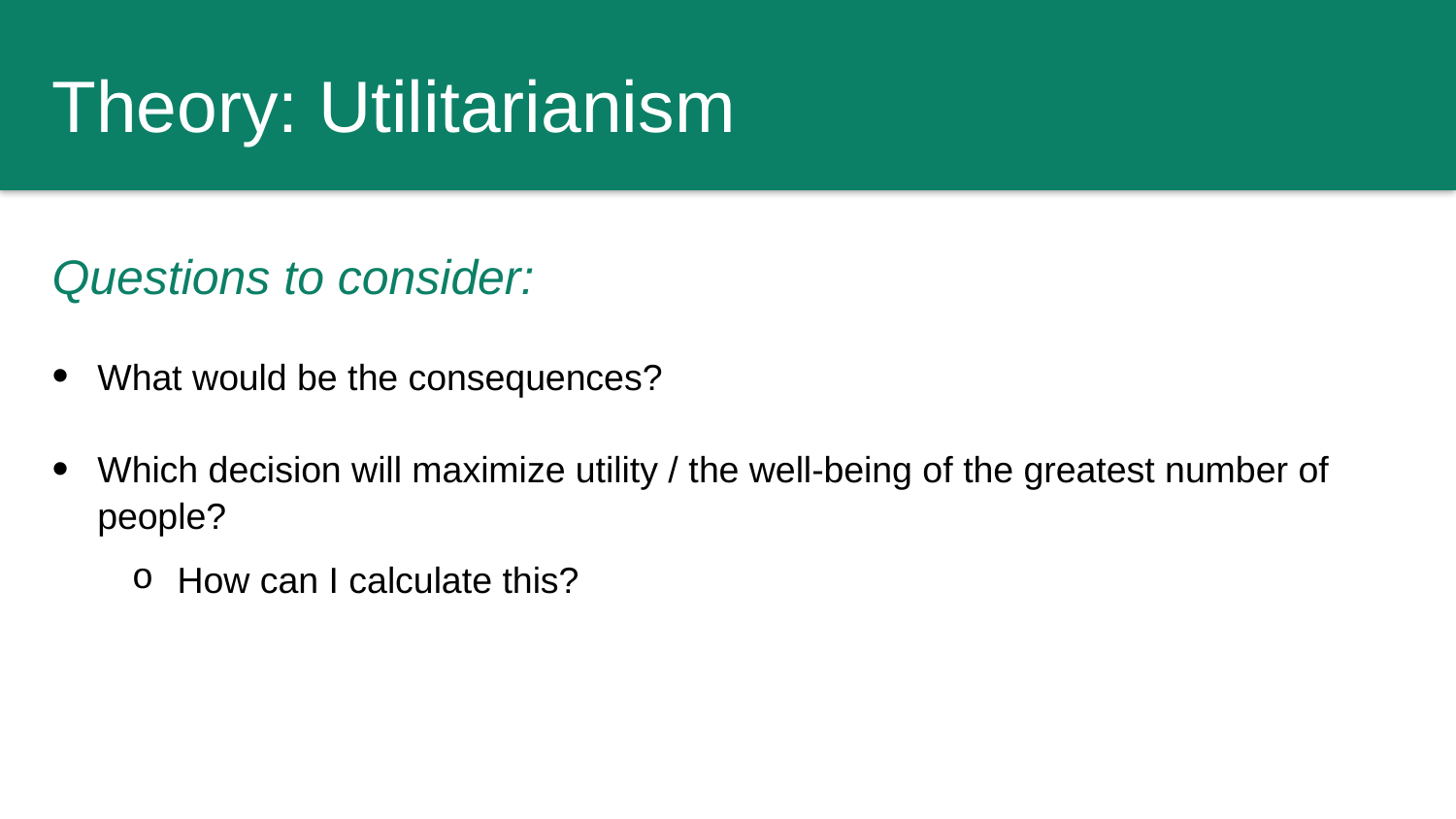

Theory: Utilitarianism
Questions to consider:

What would be the consequences?

Which decision will maximize utility / the well-being of the greatest number of people?

How can I calculate this?